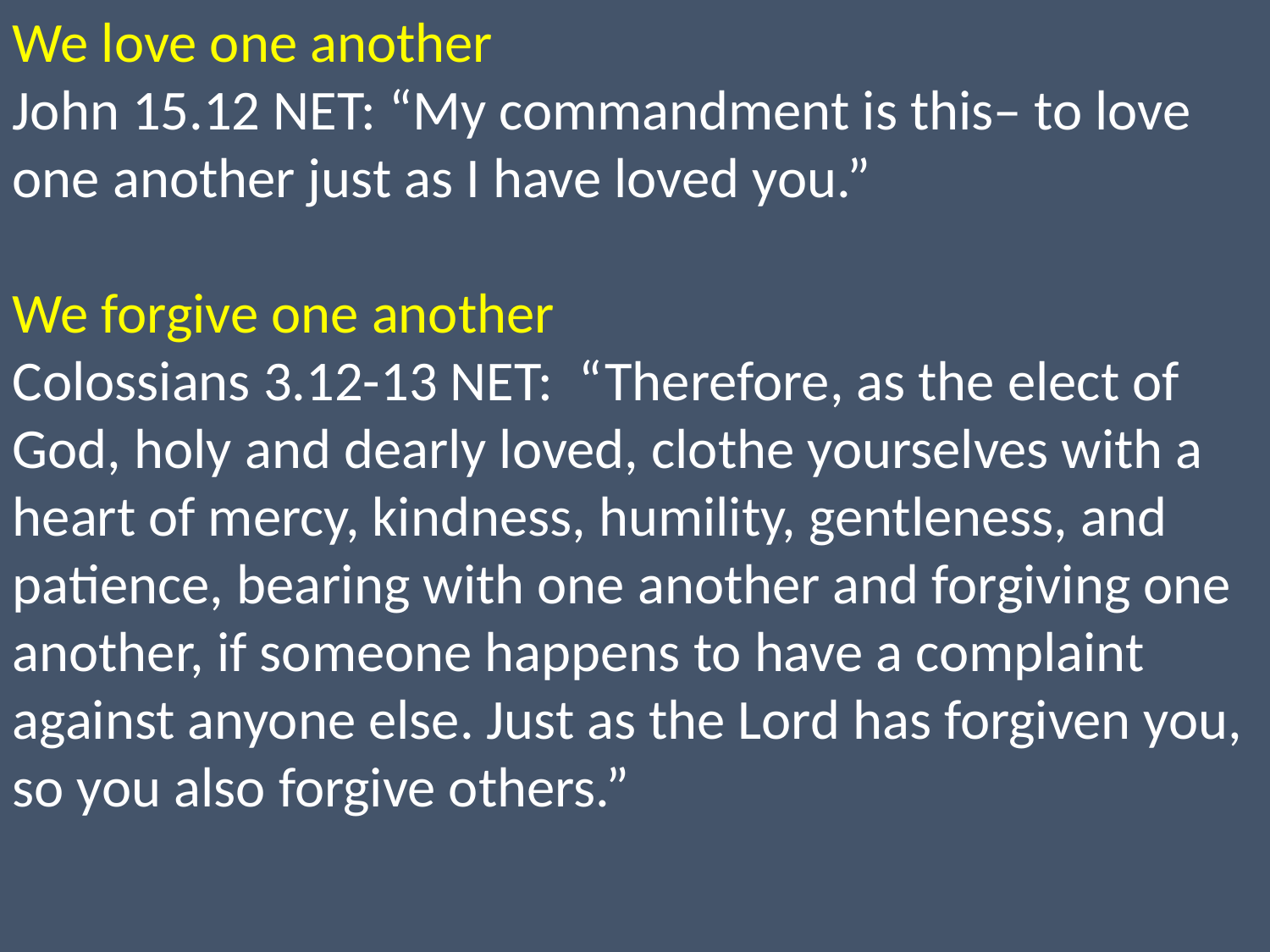

We love one another
John 15.12 NET: “My commandment is this– to love one another just as I have loved you.”

We forgive one another
Colossians 3.12-13 NET:  “Therefore, as the elect of God, holy and dearly loved, clothe yourselves with a heart of mercy, kindness, humility, gentleness, and patience, bearing with one another and forgiving one another, if someone happens to have a complaint against anyone else. Just as the Lord has forgiven you, so you also forgive others.”